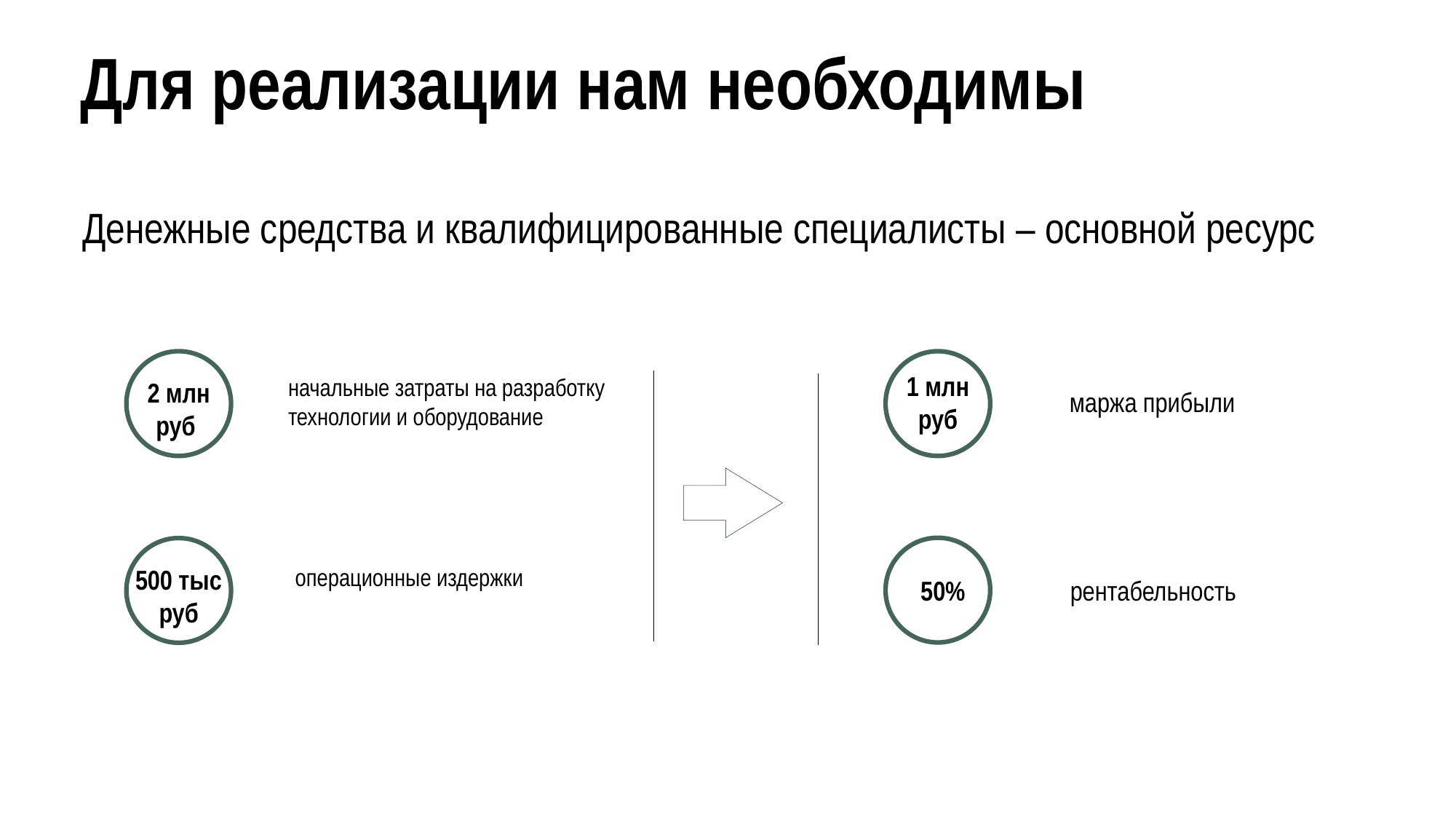

Для реализации нам необходимы
Денежные средства и квалифицированные специалисты – основной ресурс

2 млн руб

1 млн руб
начальные затраты на разработку
технологии и оборудование
маржа прибыли

50%

500 тыс руб
 операционные издержки
рентабельность